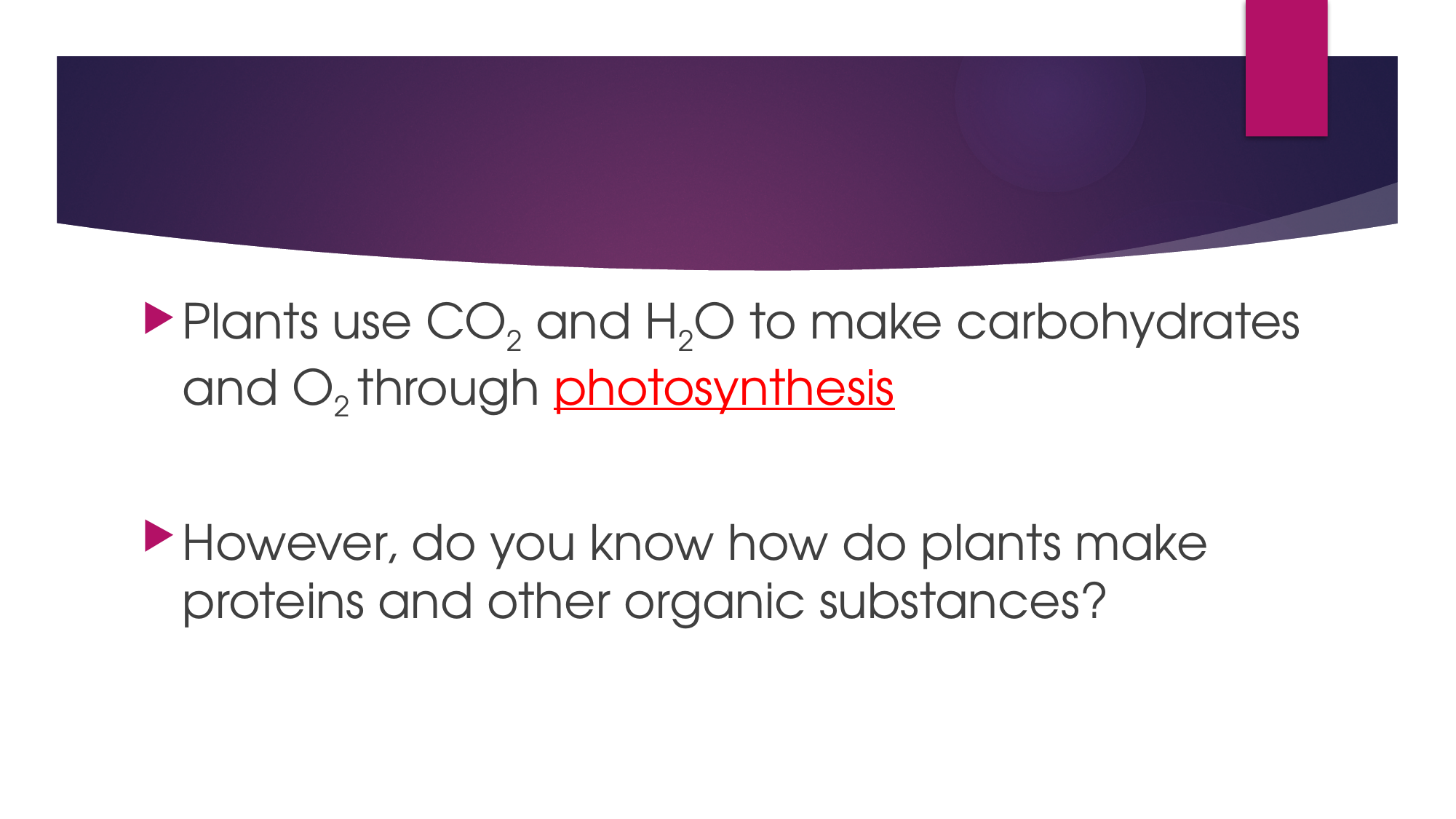

Plants use CO2 and H2O to make carbohydrates and O2 through photosynthesis

However, do you know how do plants make proteins and other organic substances?